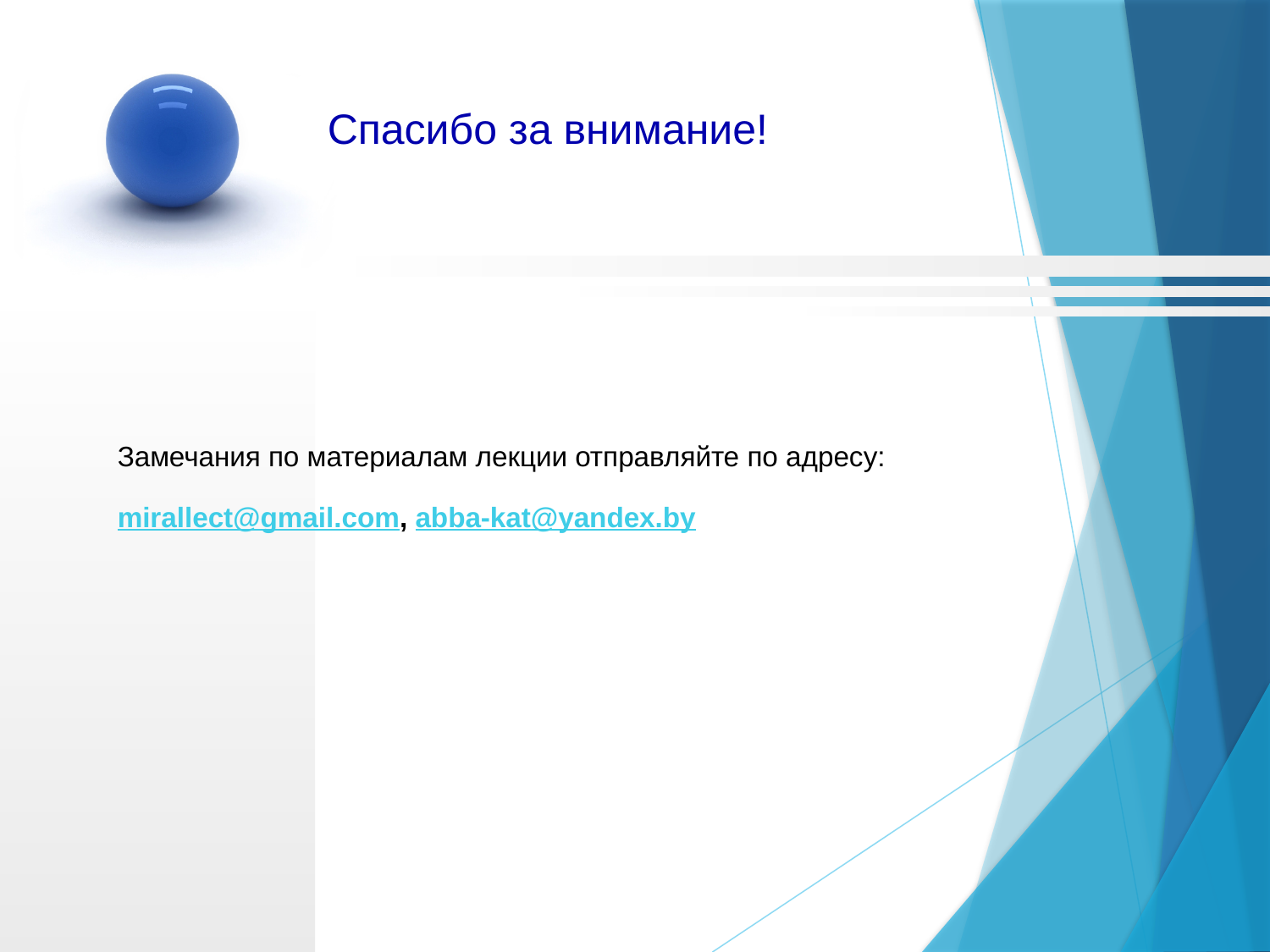

Спасибо за внимание!
Замечания по материалам лекции отправляйте по адресу:

mirallect@gmail.com, abba-kat@yandex.by